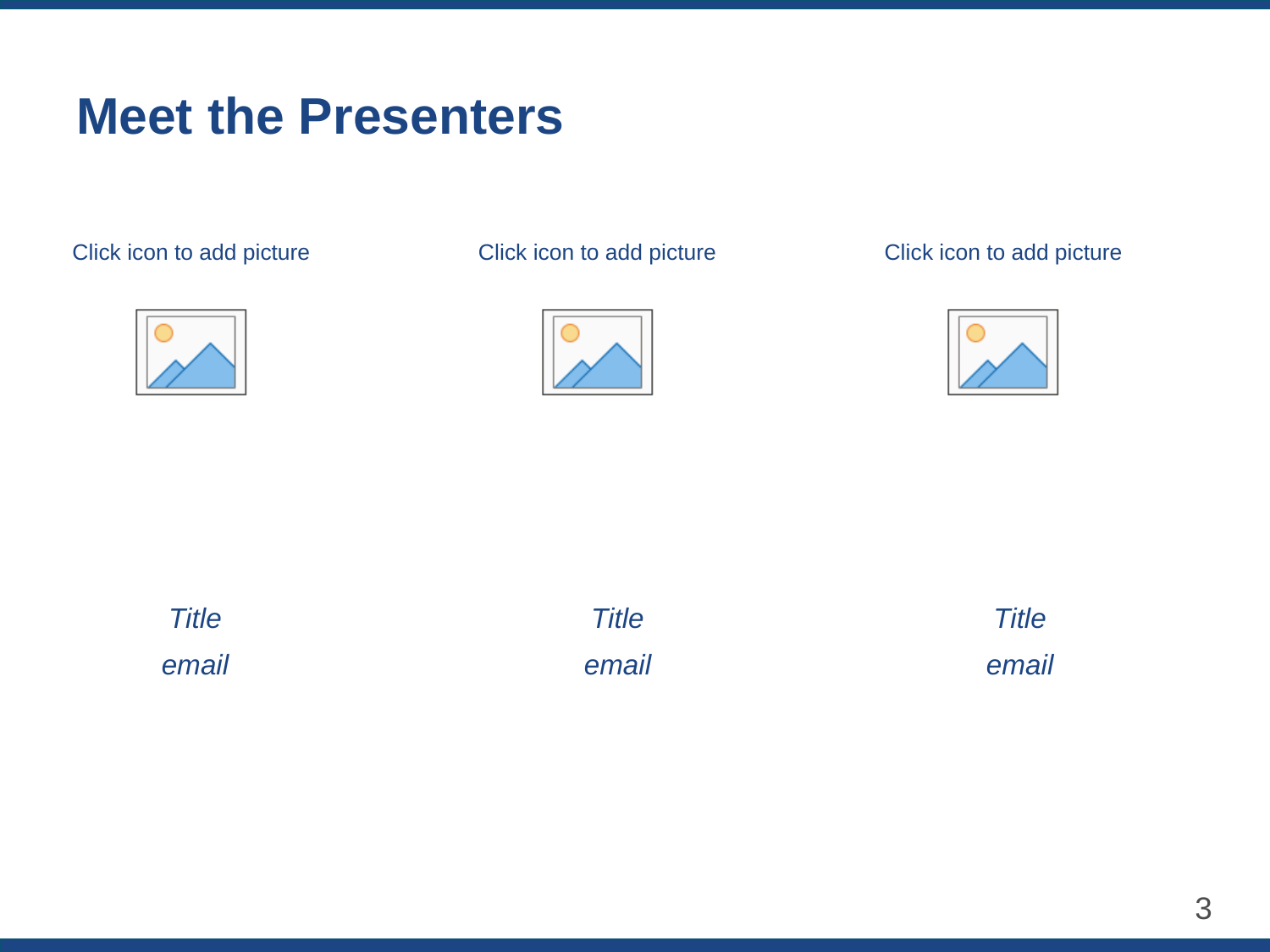

# Meet the Presenters

Title
email
Title
email
Title
email
3